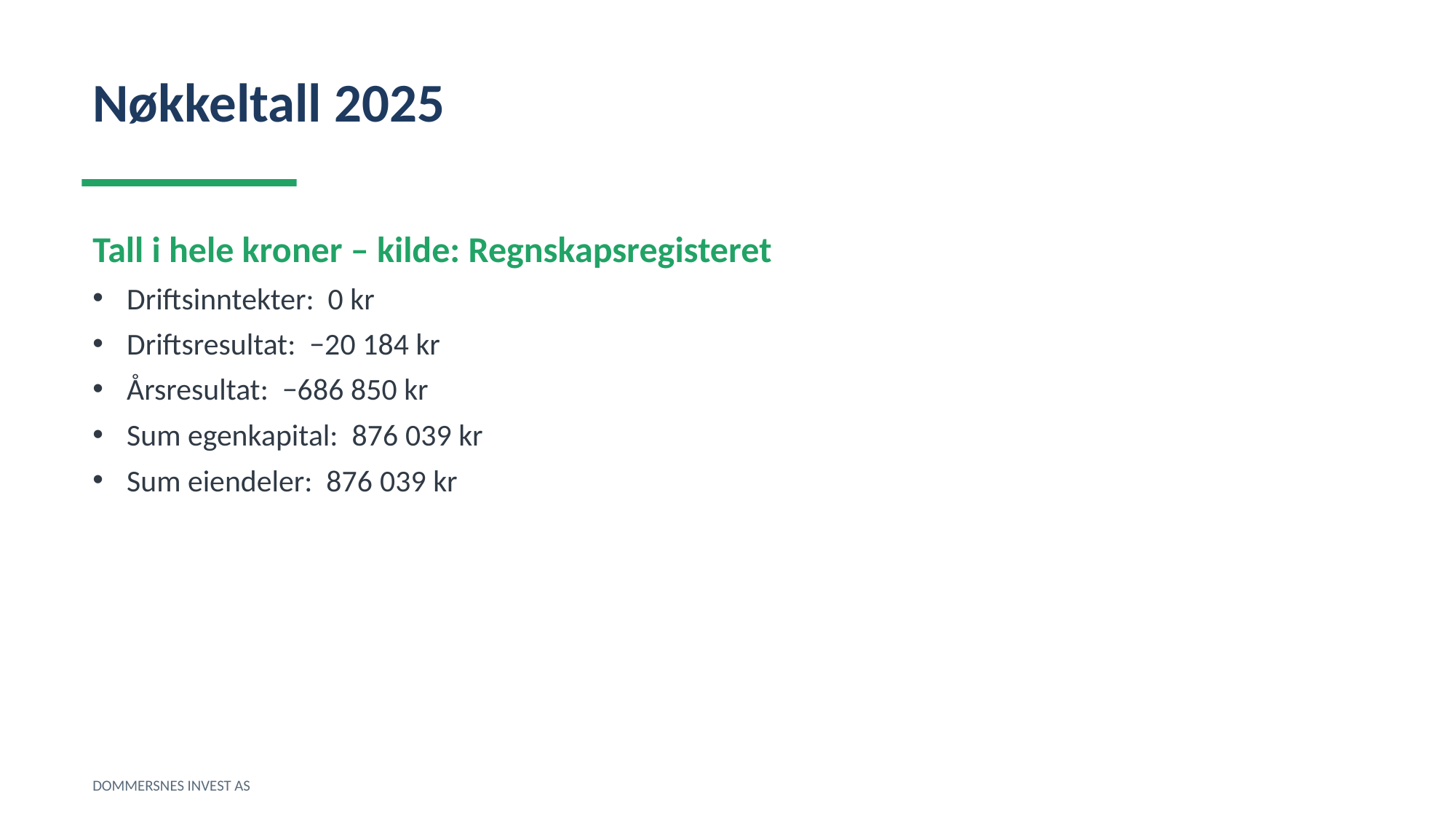

Nøkkeltall 2025

Tall i hele kroner – kilde: Regnskapsregisteret
Driftsinntekter:  0 kr
Driftsresultat:  −20 184 kr
Årsresultat:  −686 850 kr
Sum egenkapital:  876 039 kr
Sum eiendeler:  876 039 kr
DOMMERSNES INVEST AS